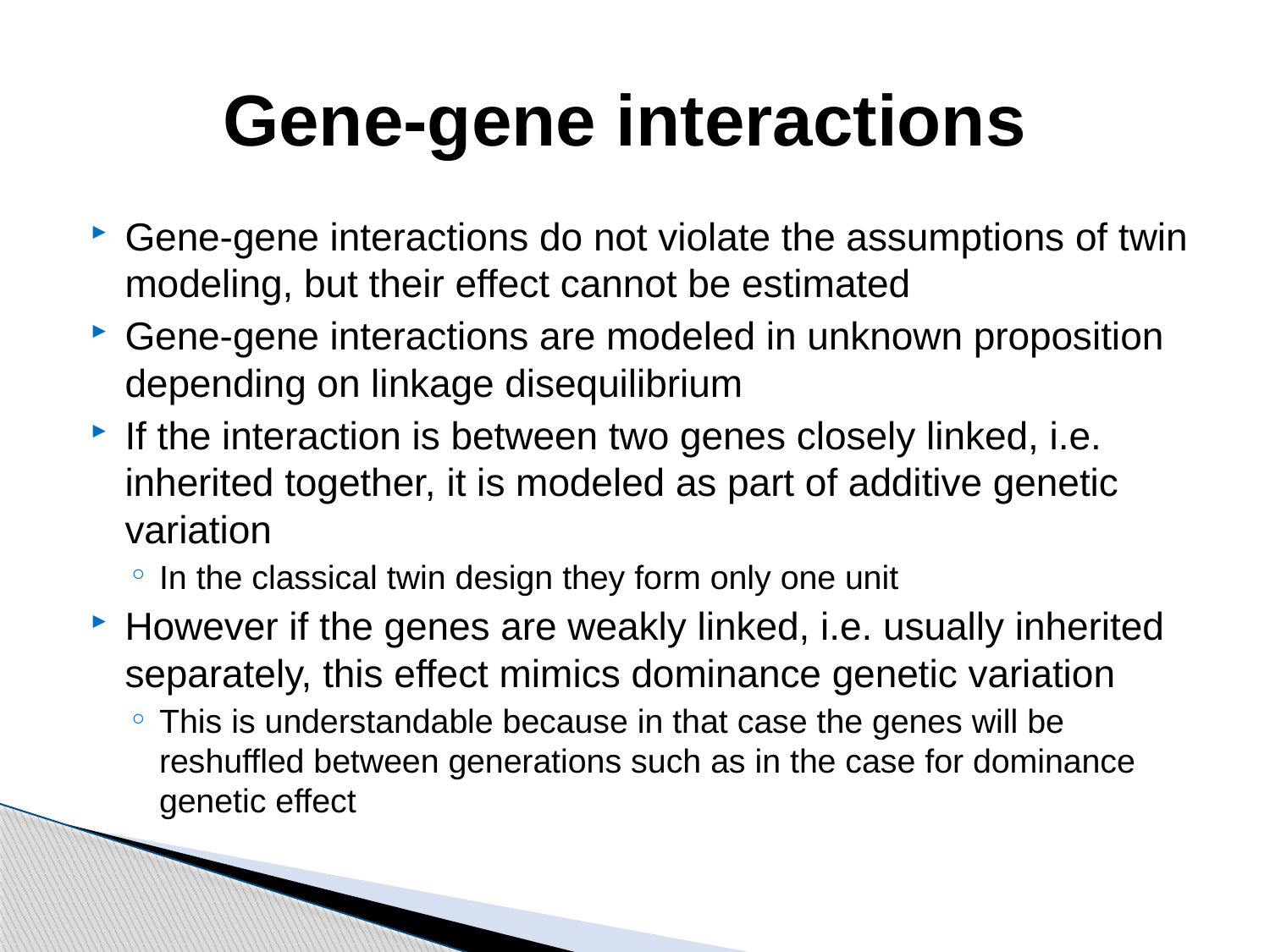

# Gene-gene interactions
Gene-gene interactions do not violate the assumptions of twin modeling, but their effect cannot be estimated
Gene-gene interactions are modeled in unknown proposition depending on linkage disequilibrium
If the interaction is between two genes closely linked, i.e. inherited together, it is modeled as part of additive genetic variation
In the classical twin design they form only one unit
However if the genes are weakly linked, i.e. usually inherited separately, this effect mimics dominance genetic variation
This is understandable because in that case the genes will be reshuffled between generations such as in the case for dominance genetic effect